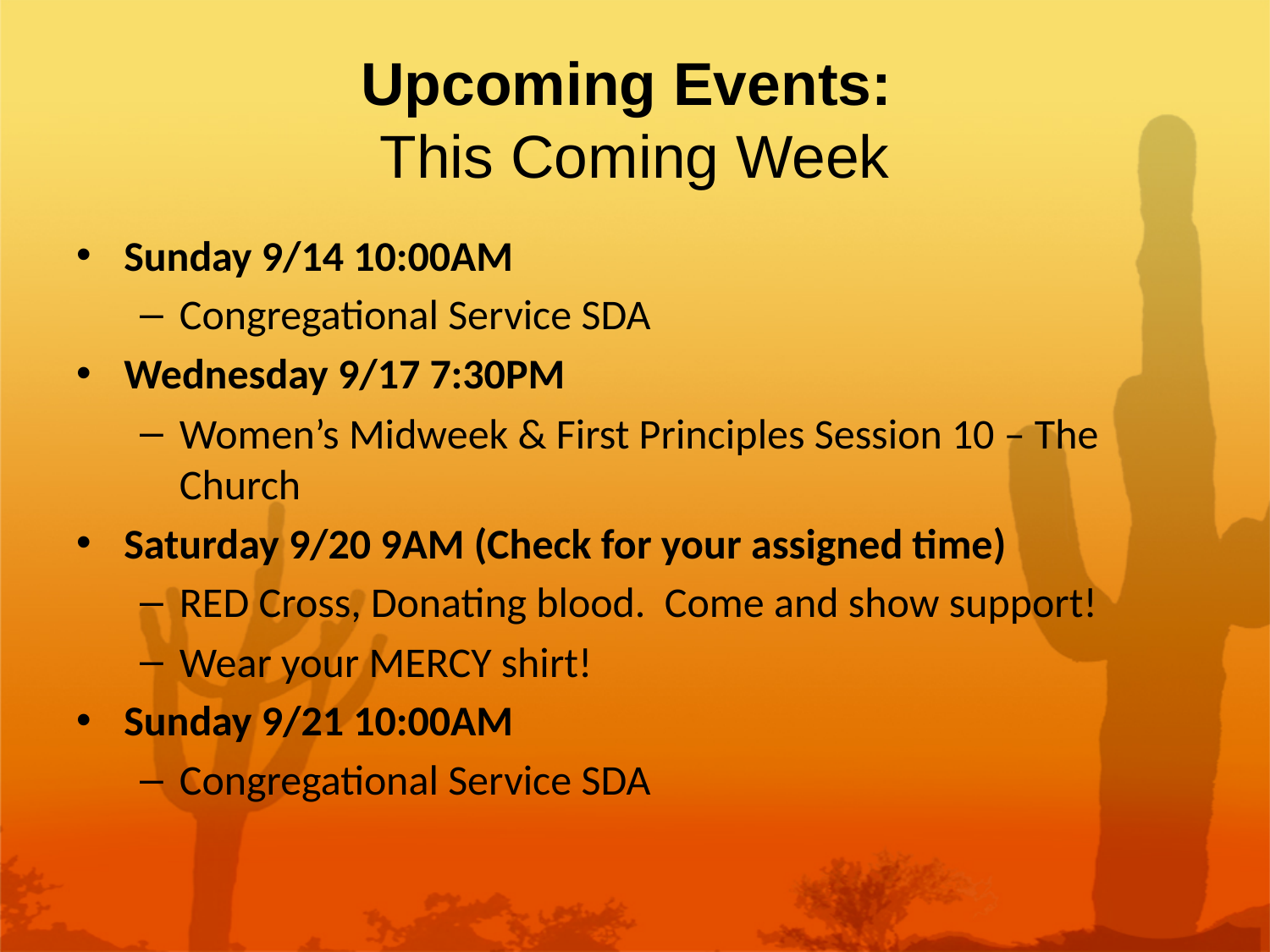

# Upcoming Events: This Coming Week
Sunday 9/14 10:00AM
Congregational Service SDA
Wednesday 9/17 7:30PM
Women’s Midweek & First Principles Session 10 – The Church
Saturday 9/20 9AM (Check for your assigned time)
RED Cross, Donating blood.  Come and show support!
Wear your MERCY shirt!
Sunday 9/21 10:00AM
Congregational Service SDA